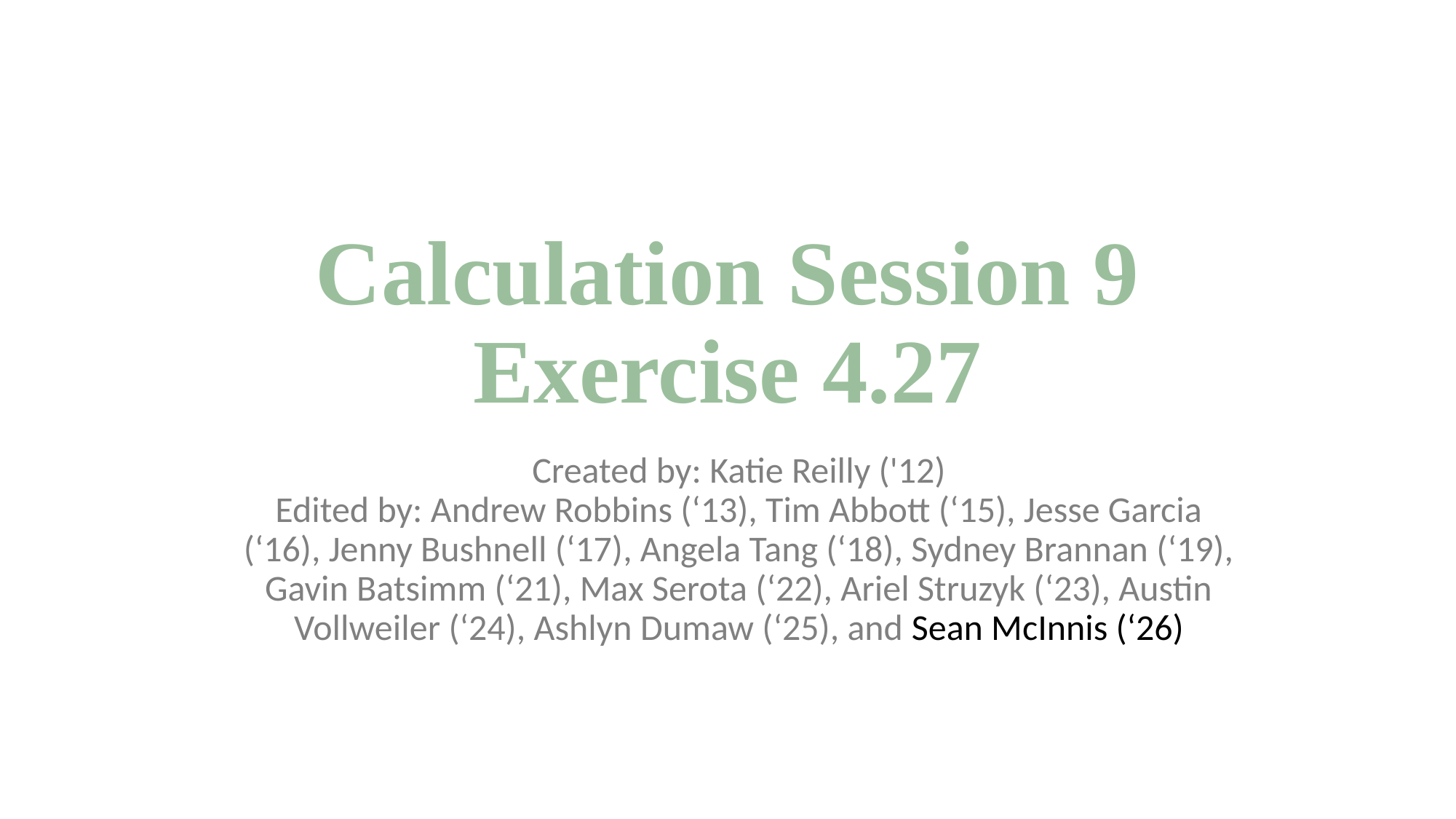

# Calculation Session 9 Exercise 4.27
Created by: Katie Reilly ('12)
Edited by: Andrew Robbins (‘13), Tim Abbott (‘15), Jesse Garcia (‘16), Jenny Bushnell (‘17), Angela Tang (‘18), Sydney Brannan (‘19), Gavin Batsimm (‘21), Max Serota (‘22), Ariel Struzyk (‘23), Austin Vollweiler (‘24), Ashlyn Dumaw (‘25), and Sean McInnis (‘26)